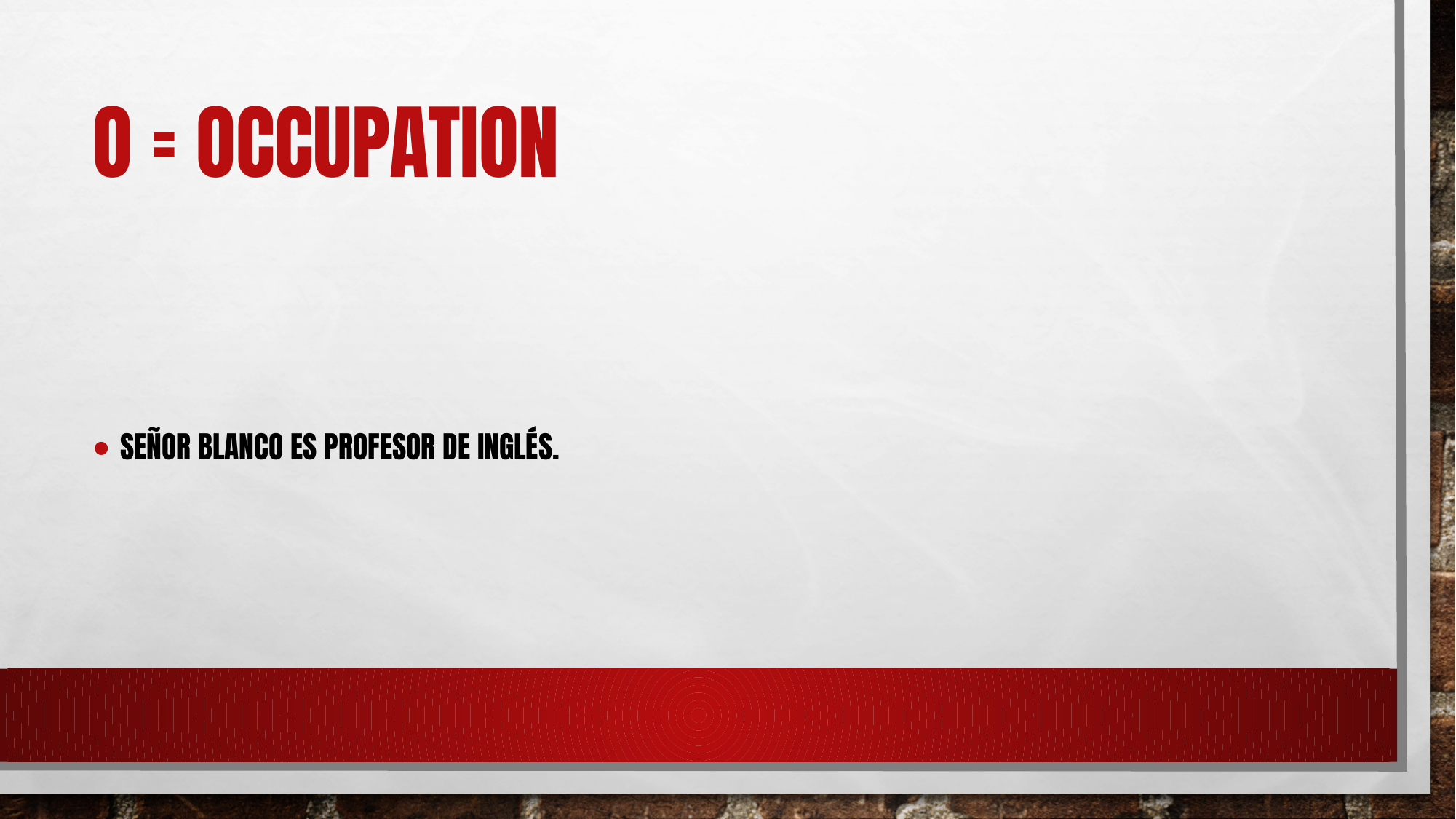

# o = occupation
Señor Blanco es profesor de inglés.